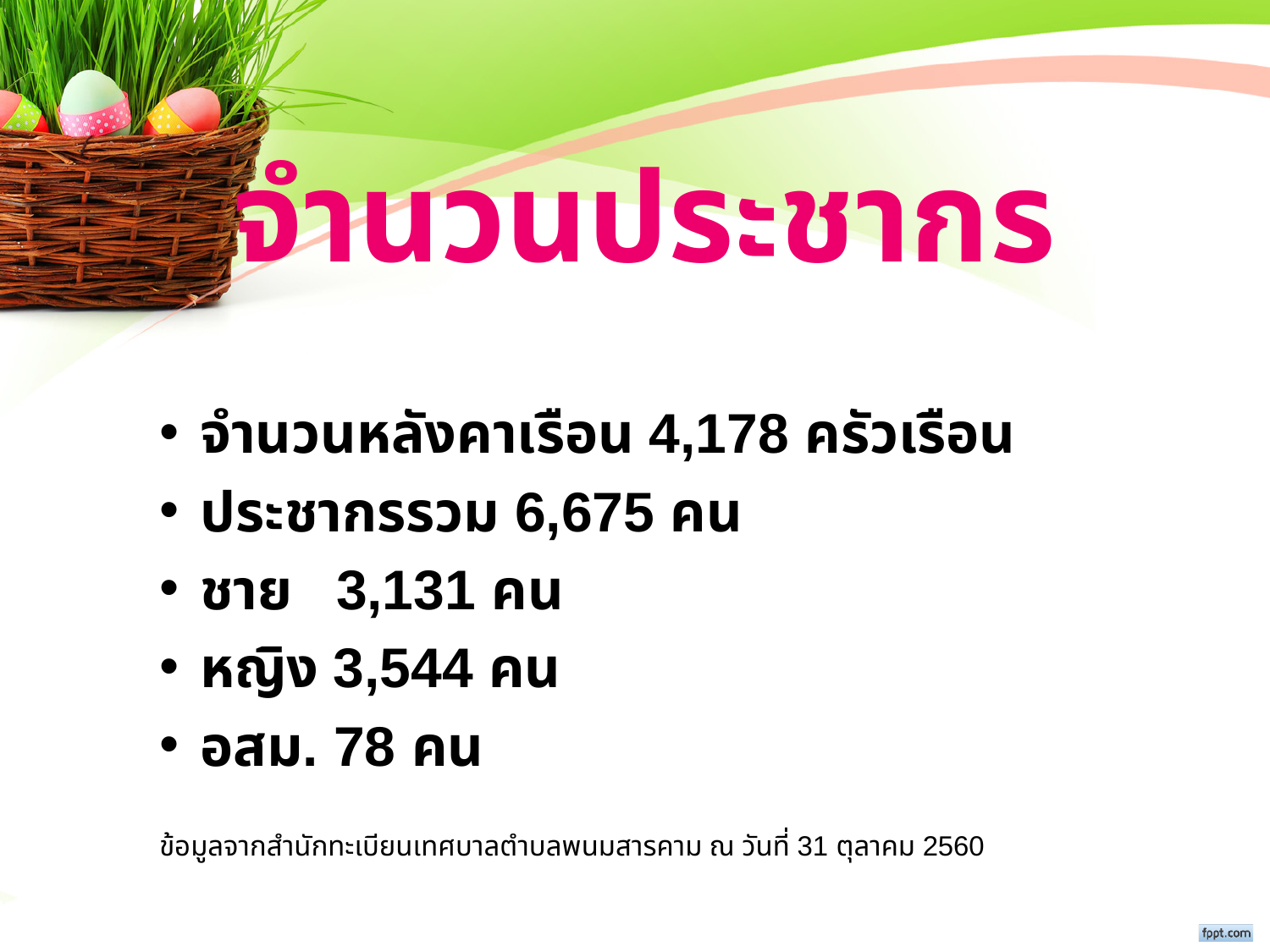

# จำนวนประชากร
จำนวนหลังคาเรือน 4,178 ครัวเรือน
ประชากรรวม 6,675 คน
ชาย   3,131 คน
หญิง 3,544 คน
อสม. 78 คน

ข้อมูลจากสำนักทะเบียนเทศบาลตำบลพนมสารคาม ณ วันที่ 31 ตุลาคม 2560